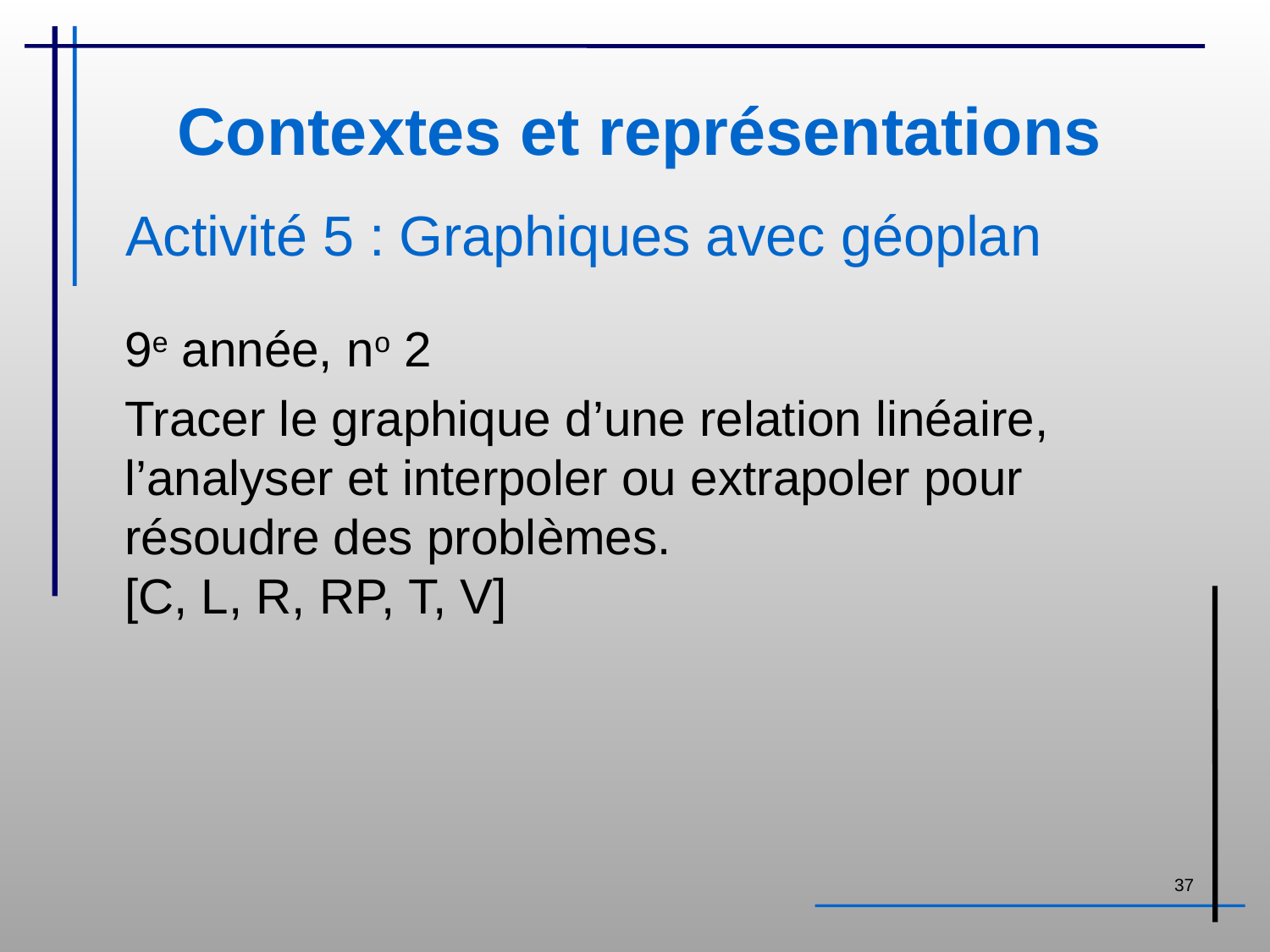

# Contextes et représentations
Activité 5 :	Graphiques avec géoplan
9e année, no 2
Tracer le graphique d’une relation linéaire, l’analyser et interpoler ou extrapoler pour résoudre des problèmes.
[C, L, R, RP, T, V]
37